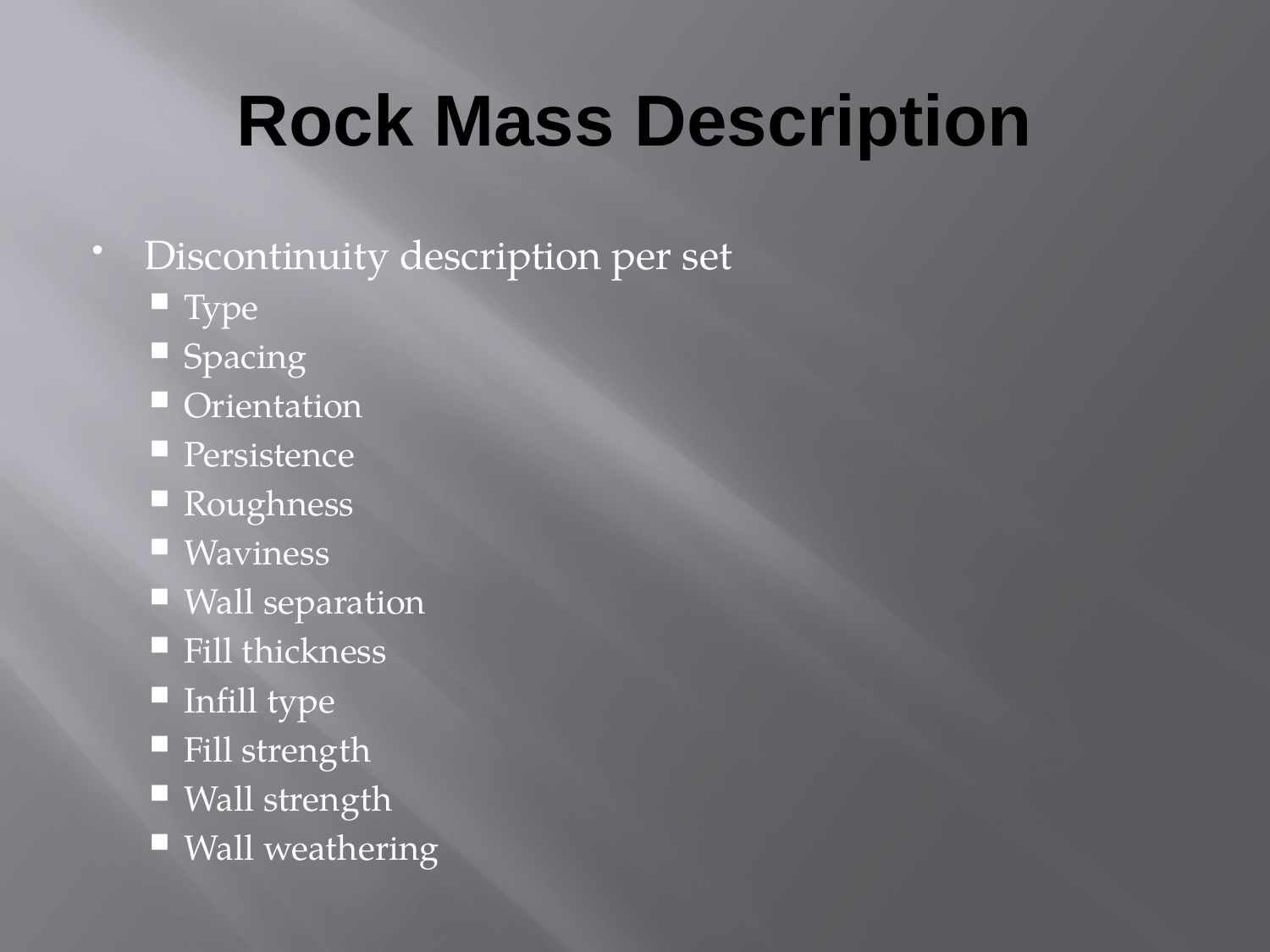

# Rock Mass Description
Discontinuity description per set
Type
Spacing
Orientation
Persistence
Roughness
Waviness
Wall separation
Fill thickness
Infill type
Fill strength
Wall strength
Wall weathering